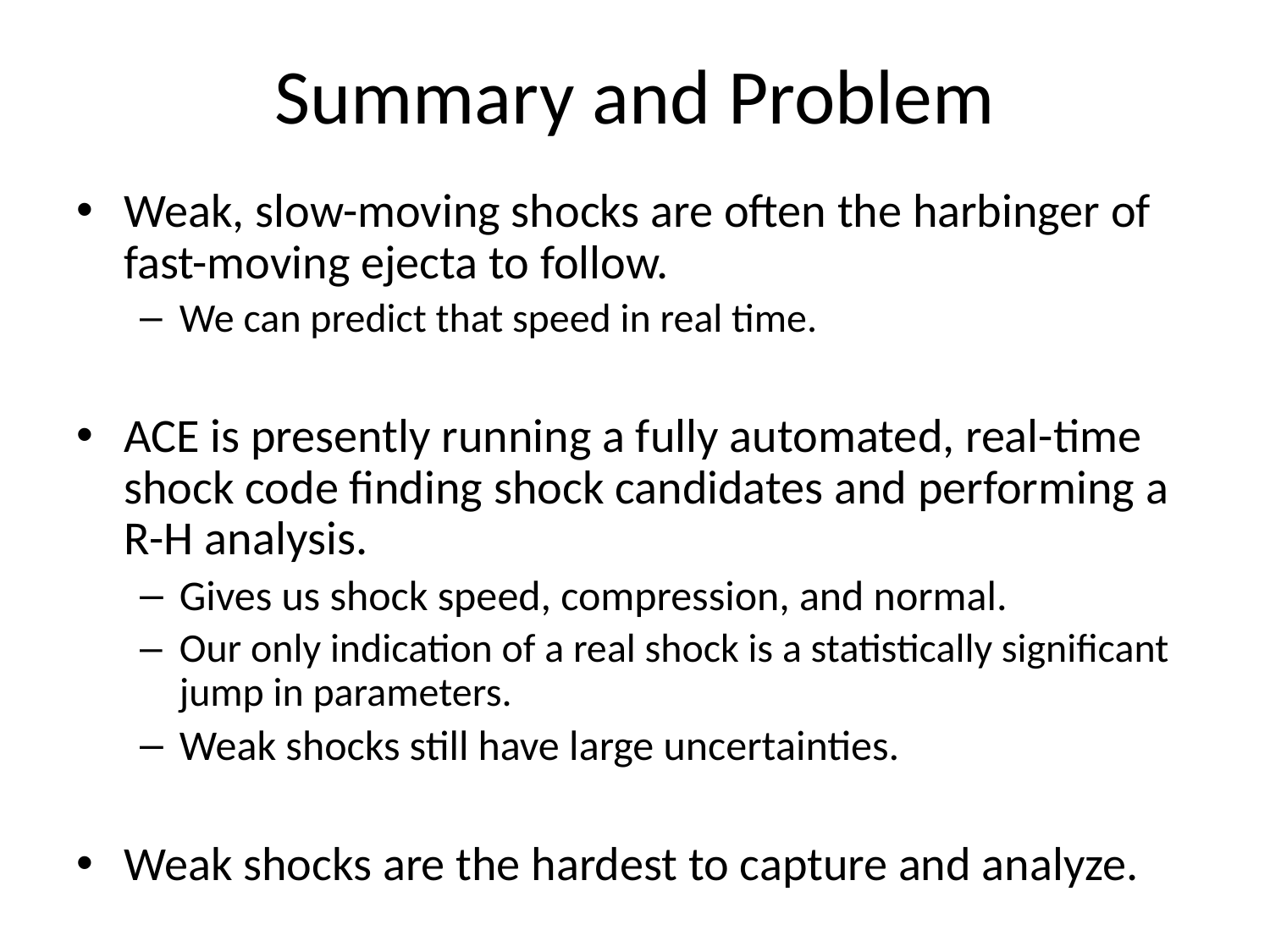

# Summary and Problem
Weak, slow-moving shocks are often the harbinger of fast-moving ejecta to follow.
We can predict that speed in real time.

ACE is presently running a fully automated, real-time shock code finding shock candidates and performing a R-H analysis.
Gives us shock speed, compression, and normal.
Our only indication of a real shock is a statistically significant jump in parameters.
Weak shocks still have large uncertainties.

Weak shocks are the hardest to capture and analyze.